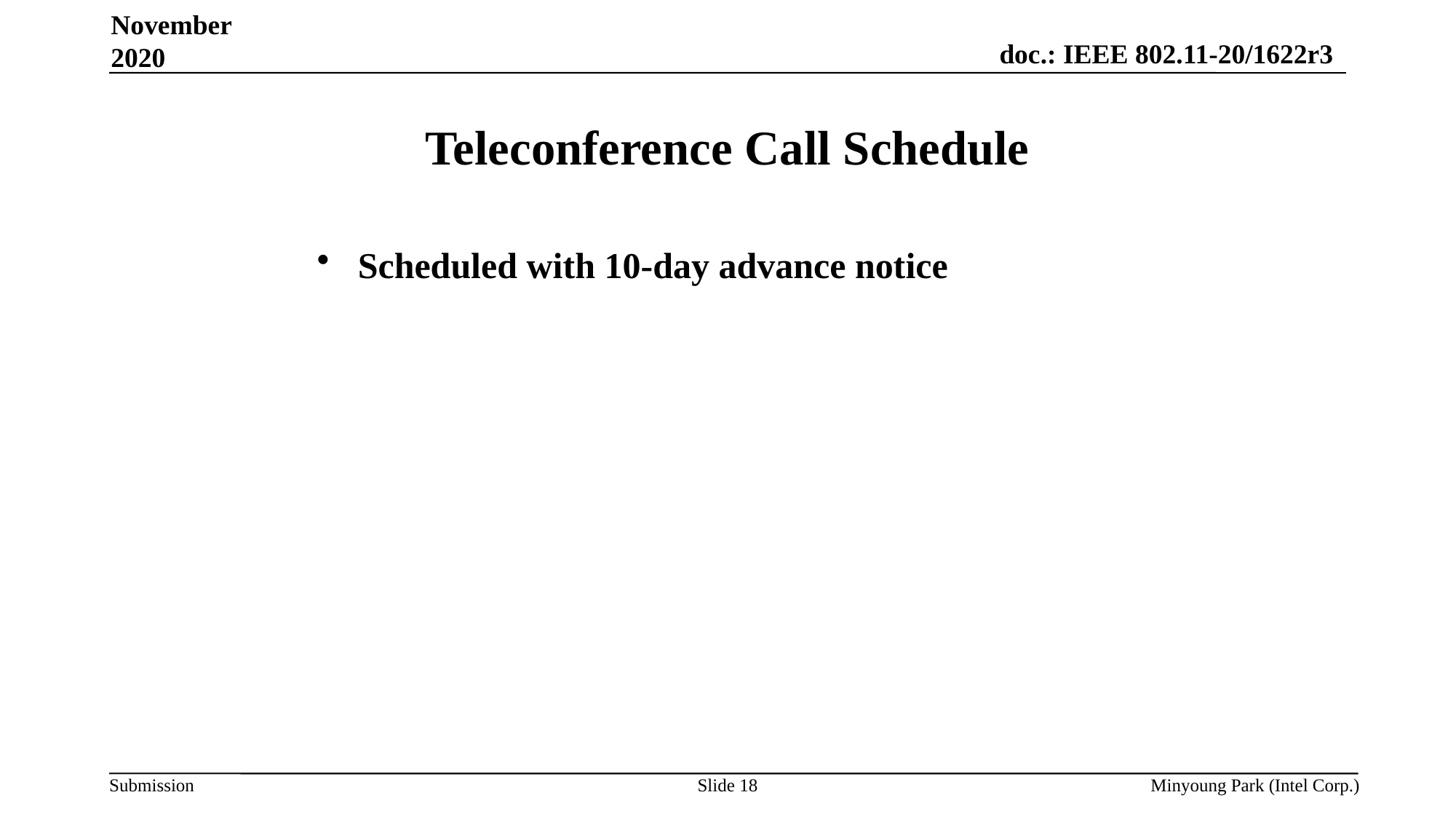

November 2020
# Teleconference Call Schedule
Scheduled with 10-day advance notice

Slide 18
Minyoung Park (Intel Corp.)